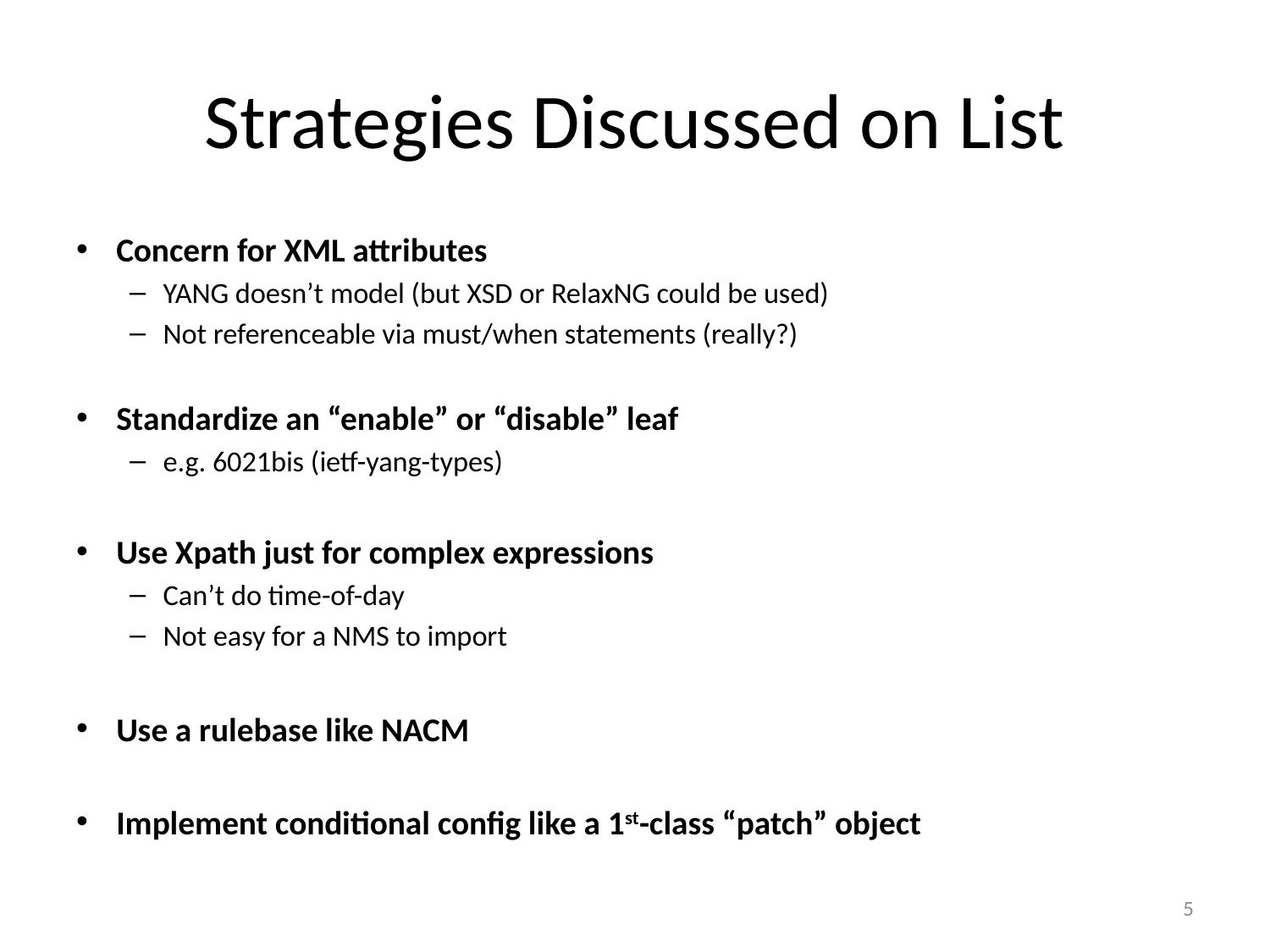

# Strategies Discussed on List
Concern for XML attributes
YANG doesn’t model (but XSD or RelaxNG could be used)
Not referenceable via must/when statements (really?)

Standardize an “enable” or “disable” leaf
e.g. 6021bis (ietf-yang-types)

Use Xpath just for complex expressions
Can’t do time-of-day
Not easy for a NMS to import

Use a rulebase like NACM

Implement conditional config like a 1st-class “patch” object
5